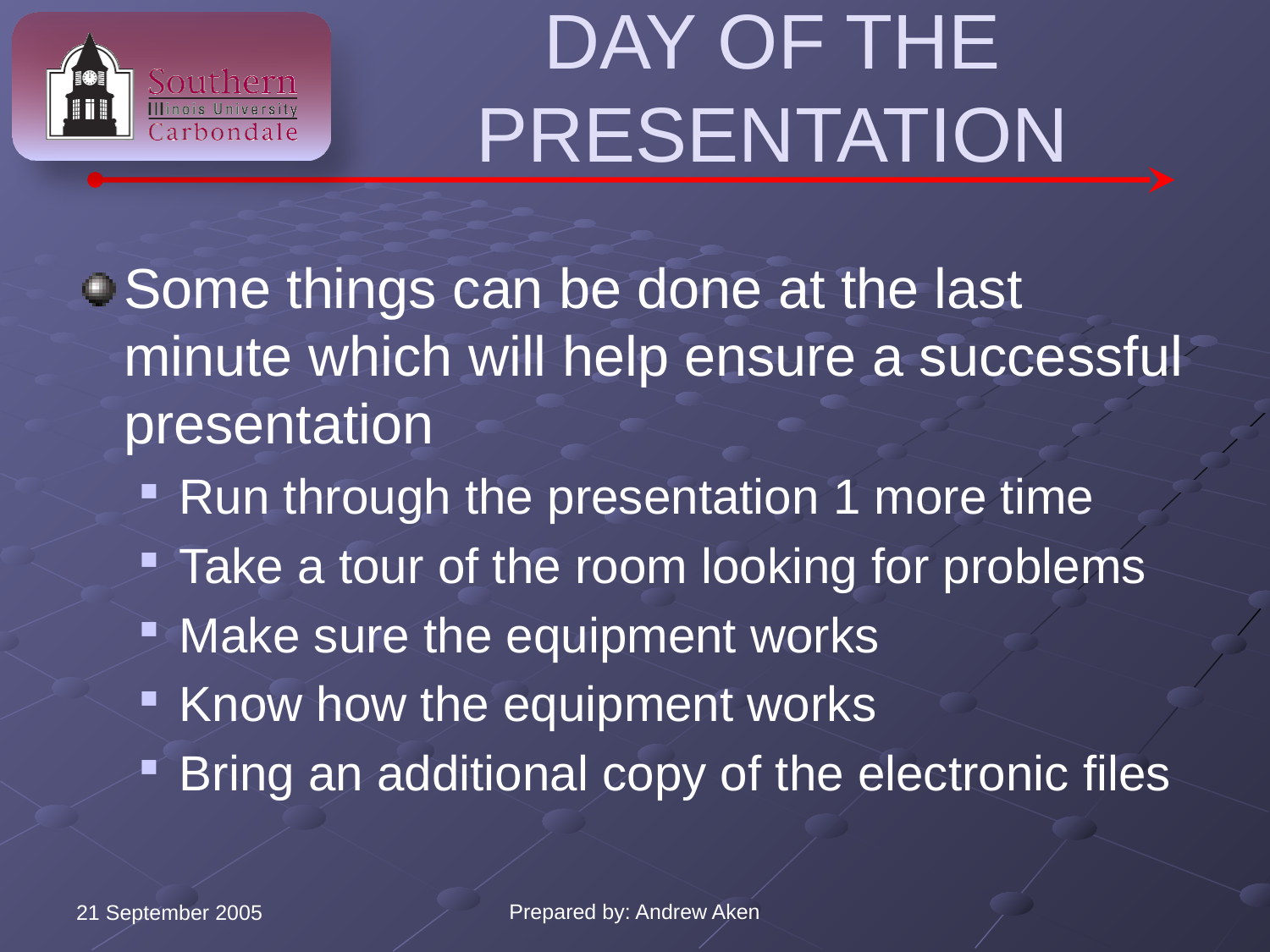

# Day of the Presentation
Some things can be done at the last minute which will help ensure a successful presentation
Run through the presentation 1 more time
Take a tour of the room looking for problems
Make sure the equipment works
Know how the equipment works
Bring an additional copy of the electronic files
Prepared by: Andrew Aken
21 September 2005